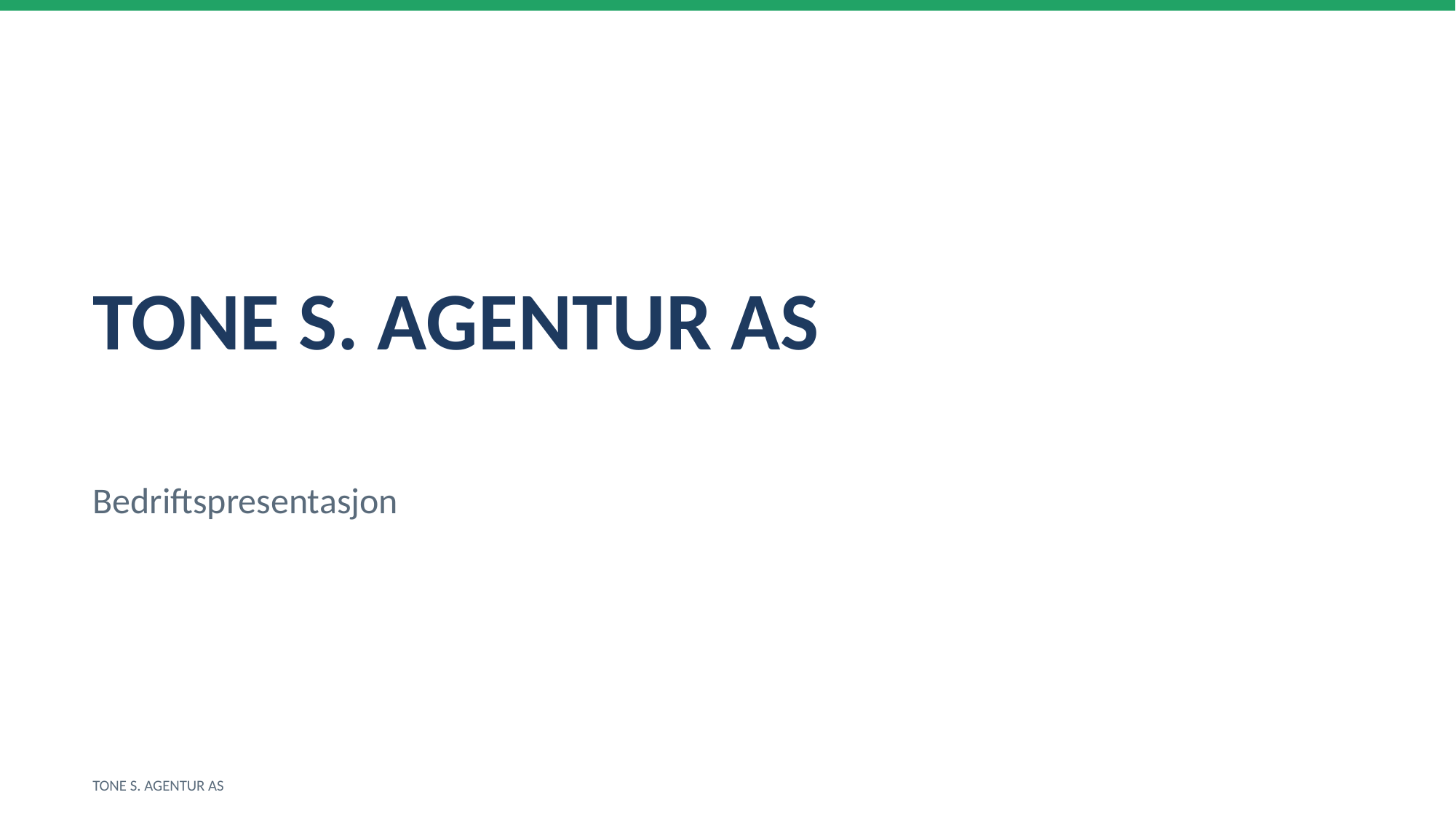

TONE S. AGENTUR AS
Bedriftspresentasjon
TONE S. AGENTUR AS